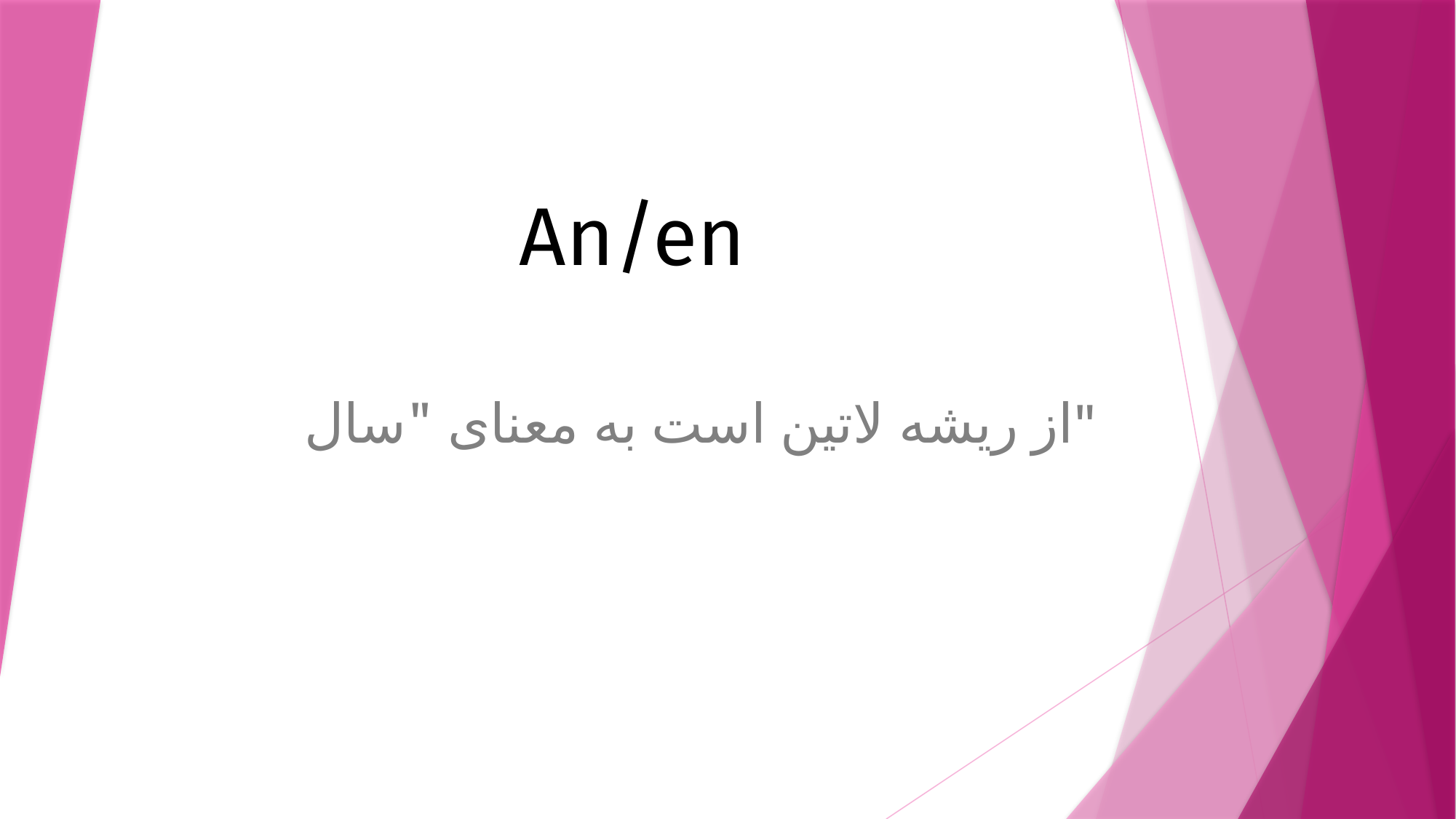

# An/en
از ریشه لاتین است به معنای "سال"